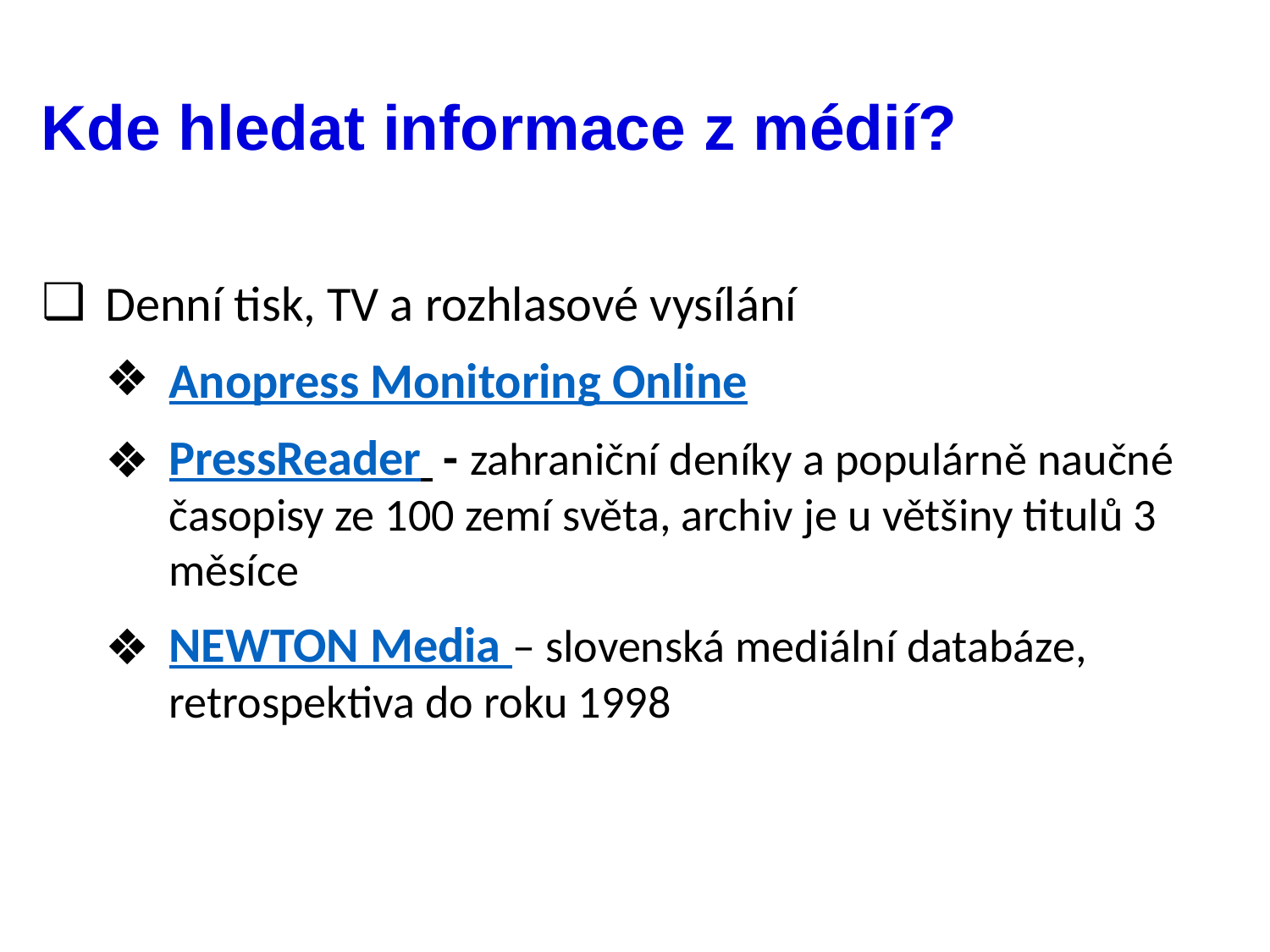

# Kde hledat informace z médií?

Denní tisk, TV a rozhlasové vysílání
Anopress Monitoring Online
PressReader  - zahraniční deníky a populárně naučné časopisy ze 100 zemí světa, archiv je u většiny titulů 3 měsíce
NEWTON Media – slovenská mediální databáze, retrospektiva do roku 1998